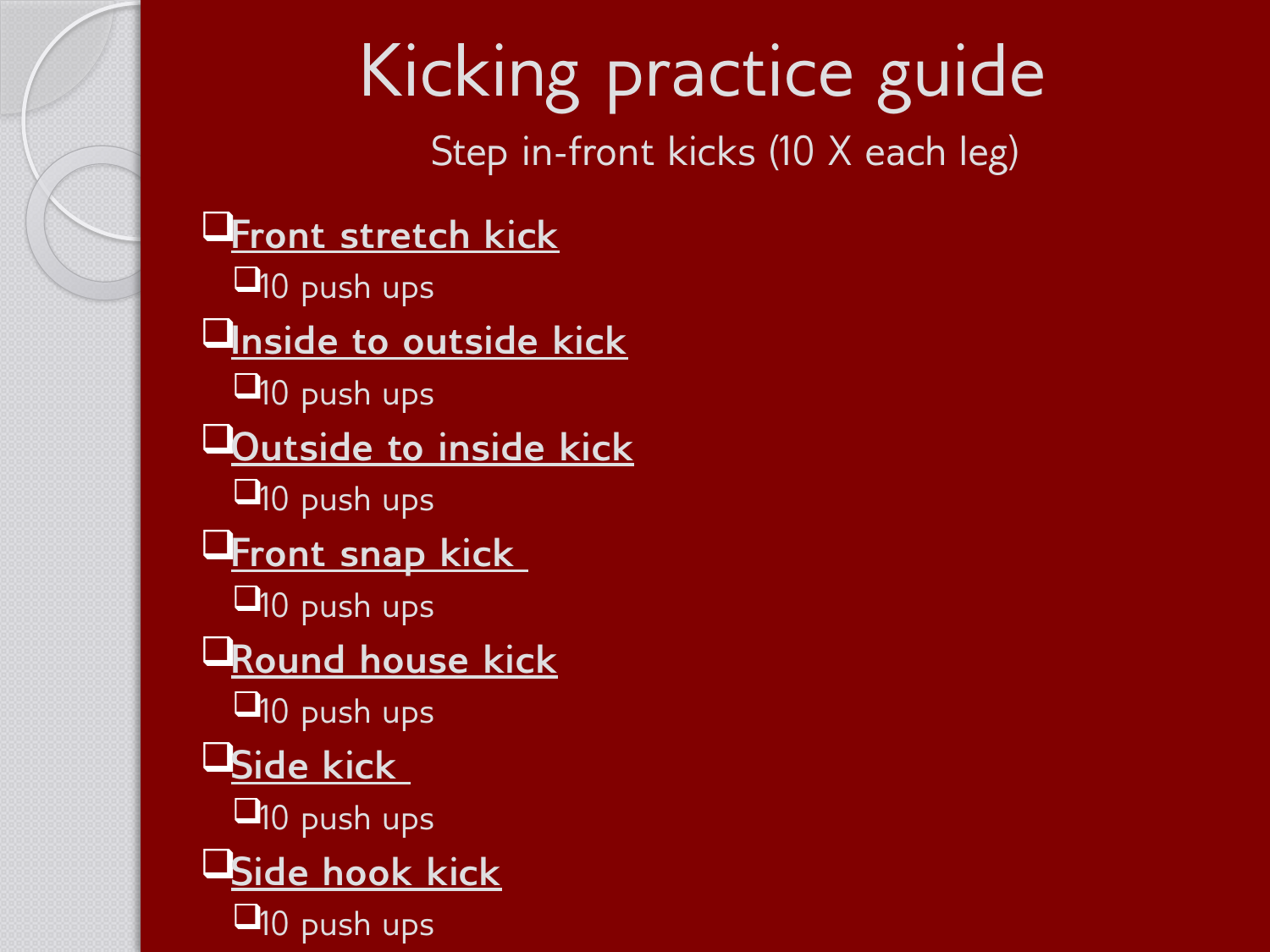

# Kicking practice guide
Step in-front kicks (10 X each leg)
Front stretch kick
10 push ups
Inside to outside kick
10 push ups
Outside to inside kick
10 push ups
Front snap kick
10 push ups
Round house kick
10 push ups
Side kick
10 push ups
Side hook kick
10 push ups